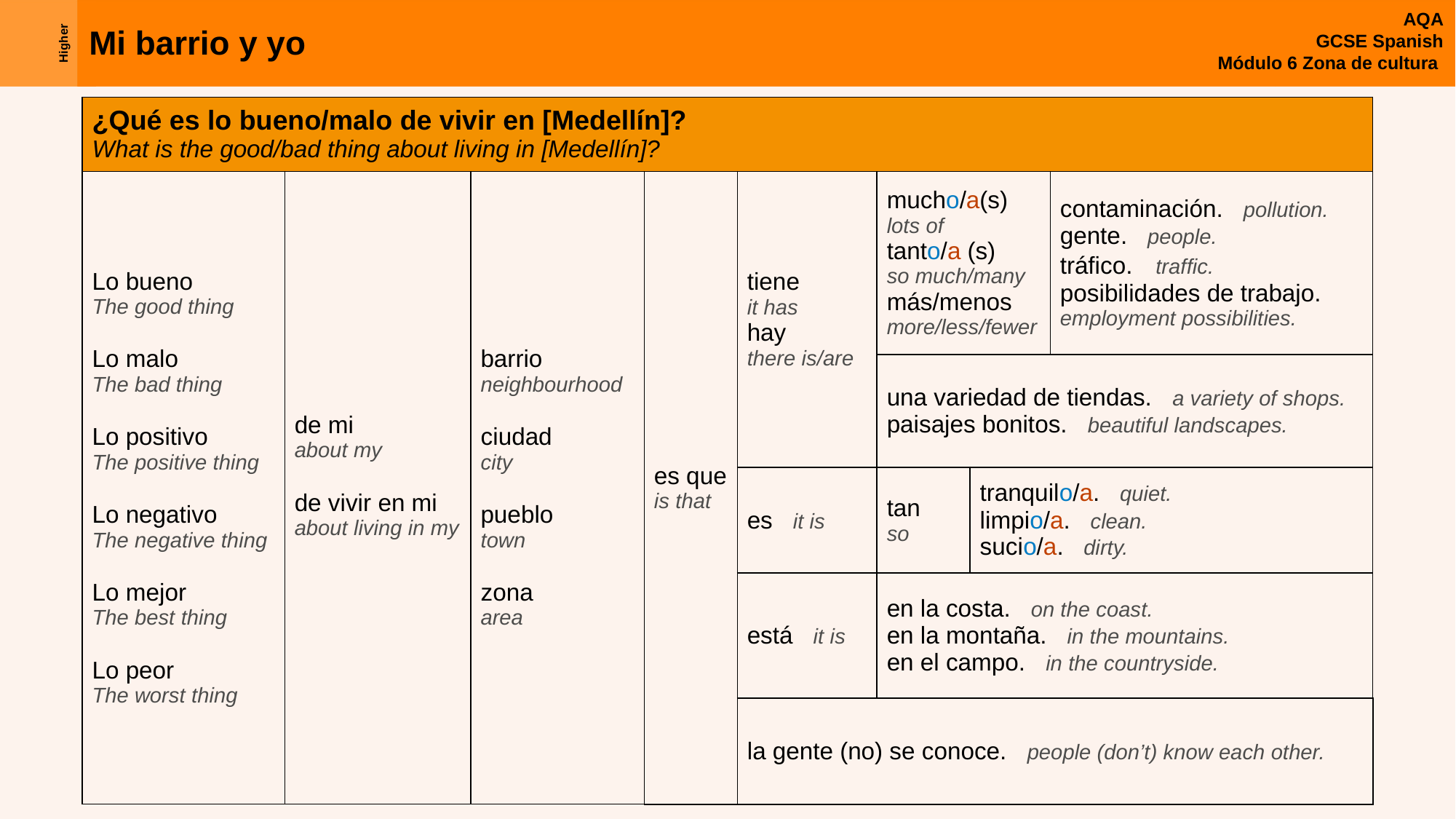

| ¿Qué es lo bueno/malo de vivir en [Medellín]? What is the good/bad thing about living in [Medellín]? |  |  |  |  |  |  |  |
| --- | --- | --- | --- | --- | --- | --- | --- |
| Lo bueno The good thing Lo malo The bad thing Lo positivo The positive thing Lo negativo The negative thing Lo mejor The best thing Lo peor The worst thing | de mi about my de vivir en mi about living in my | barrio neighbourhood ciudad city pueblo town zona area | es que is that | tiene it has hay there is/are | mucho/a(s) lots of tanto/a (s) so much/many más/menos more/less/fewer |  | contaminación. pollution. gente. people. tráfico. traffic. posibilidades de trabajo. employment possibilities. |
|  |  |  |  |  | una variedad de tiendas. a variety of shops. paisajes bonitos. beautiful landscapes. |  |  |
|  |  |  |  | es it is | tan so | tranquilo/a. quiet. limpio/a. clean. sucio/a. dirty. |  |
|  |  |  |  | está it is | en la costa. on the coast. en la montaña. in the mountains. en el campo. in the countryside. |  |  |
|  |  |  |  | la gente (no) se conoce. people (don’t) know each other. |  |  |  |